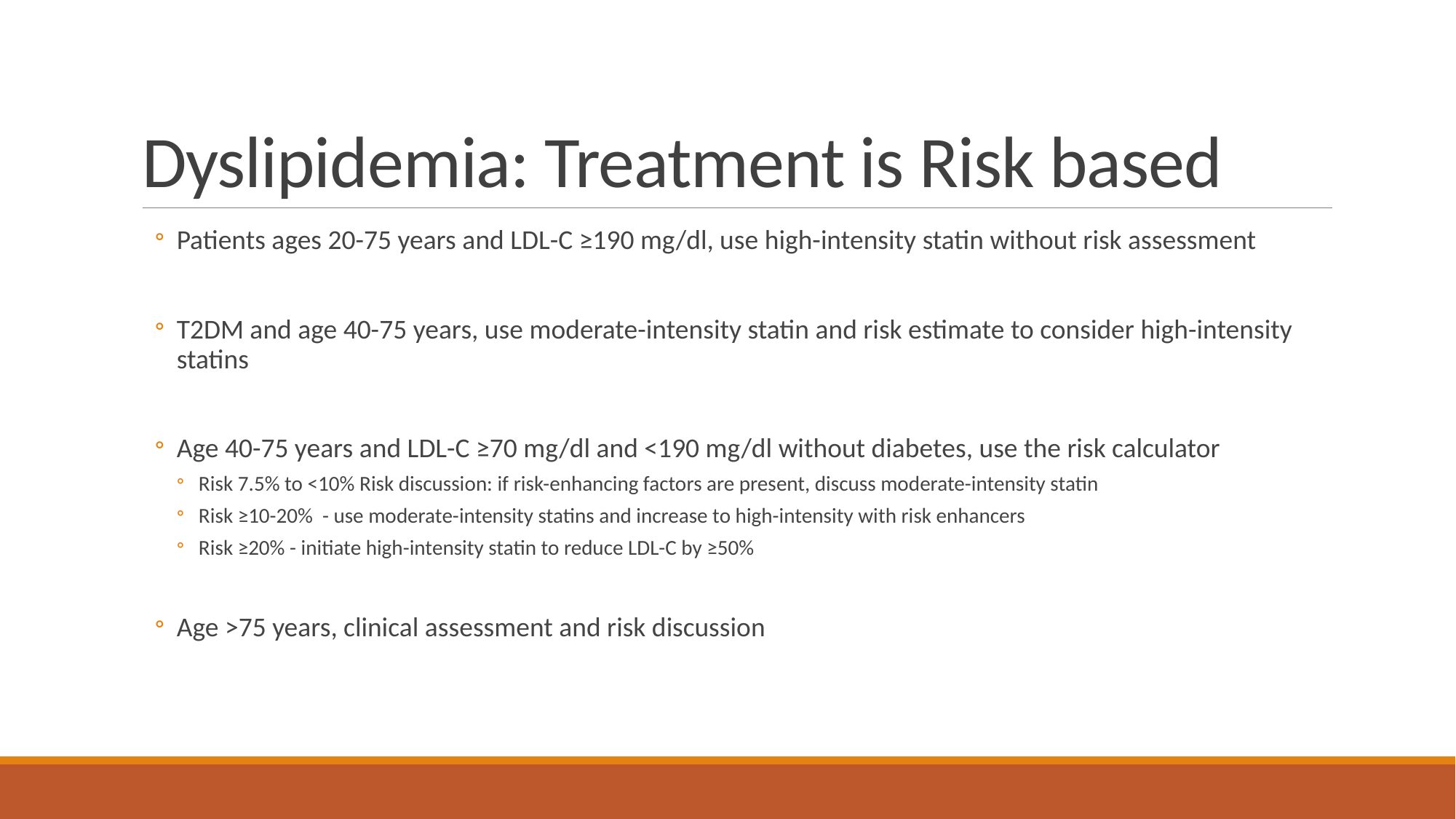

# Dyslipidemia: Treatment is Risk based
Patients ages 20-75 years and LDL-C ≥190 mg/dl, use high-intensity statin without risk assessment

T2DM and age 40-75 years, use moderate-intensity statin and risk estimate to consider high-intensity statins

Age 40-75 years and LDL-C ≥70 mg/dl and <190 mg/dl without diabetes, use the risk calculator
Risk 7.5% to <10% Risk discussion: if risk-enhancing factors are present, discuss moderate-intensity statin
Risk ≥10-20%  - use moderate-intensity statins and increase to high-intensity with risk enhancers
Risk ≥20% - initiate high-intensity statin to reduce LDL-C by ≥50%

Age >75 years, clinical assessment and risk discussion